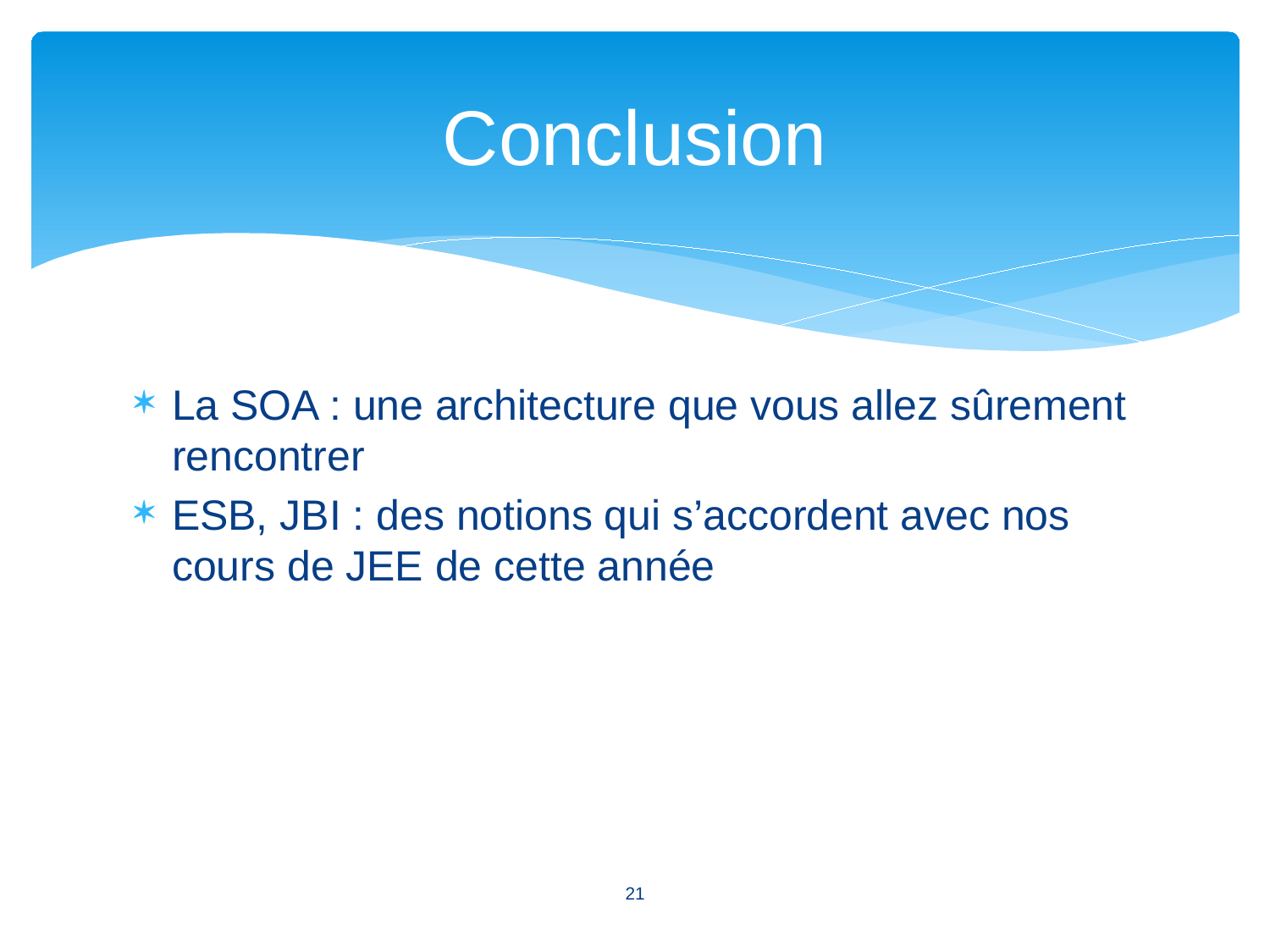

# Conclusion
La SOA : une architecture que vous allez sûrement rencontrer
ESB, JBI : des notions qui s’accordent avec nos cours de JEE de cette année
21